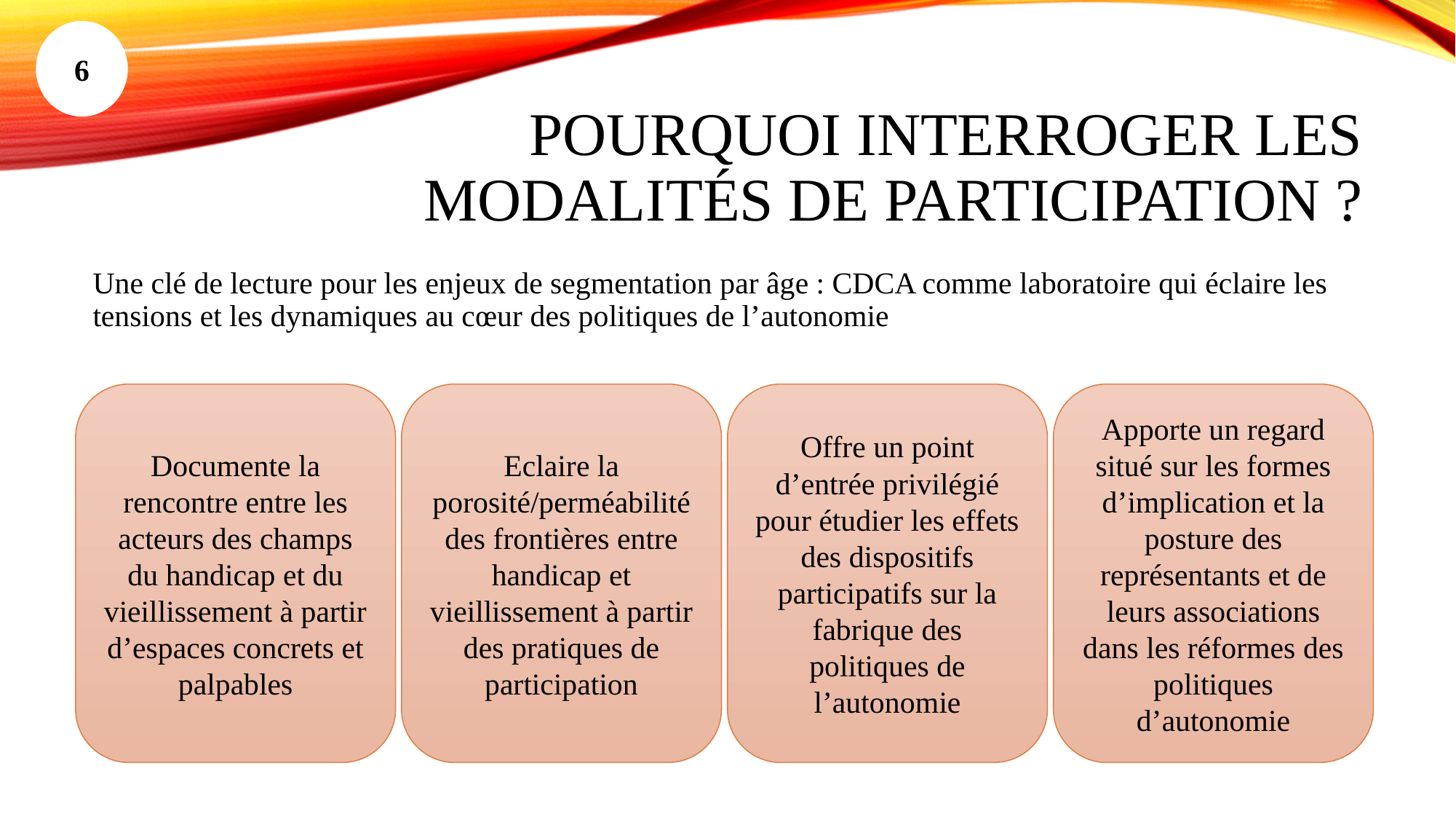

6
# Pourquoi interroger les modalités de participation ?
Une clé de lecture pour les enjeux de segmentation par âge : CDCA comme laboratoire qui éclaire les tensions et les dynamiques au cœur des politiques de l’autonomie
Documente la rencontre entre les acteurs des champs du handicap et du vieillissement à partir d’espaces concrets et palpables
Eclaire la porosité/perméabilité des frontières entre handicap et vieillissement à partir des pratiques de participation
Offre un point d’entrée privilégié pour étudier les effets des dispositifs participatifs sur la fabrique des politiques de l’autonomie
Apporte un regard situé sur les formes d’implication et la posture des représentants et de leurs associations dans les réformes des politiques d’autonomie